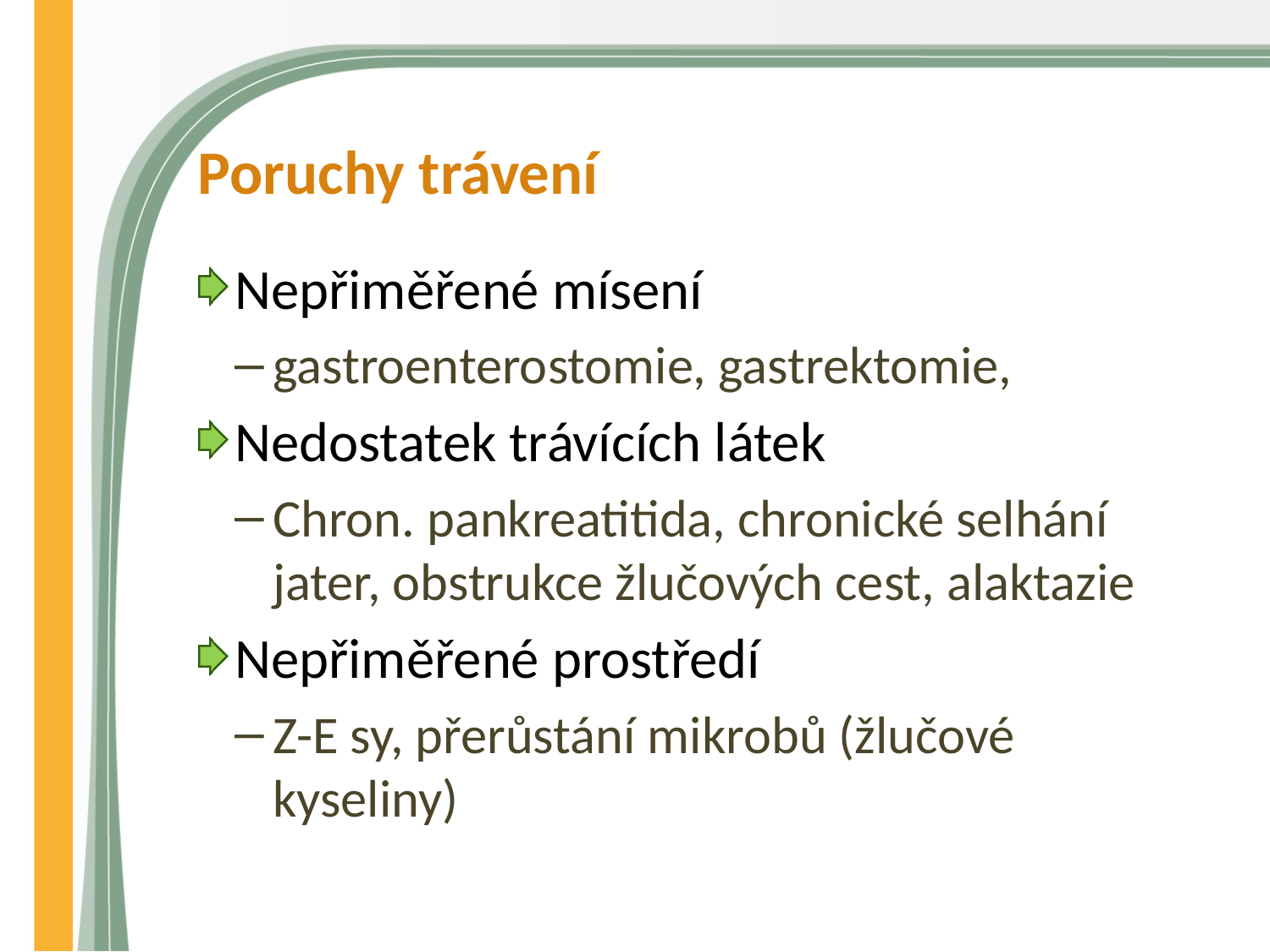

# Poruchy trávení
Nepřiměřené mísení
gastroenterostomie, gastrektomie,
Nedostatek trávících látek
Chron. pankreatitida, chronické selhání jater, obstrukce žlučových cest, alaktazie
Nepřiměřené prostředí
Z-E sy, přerůstání mikrobů (žlučové kyseliny)